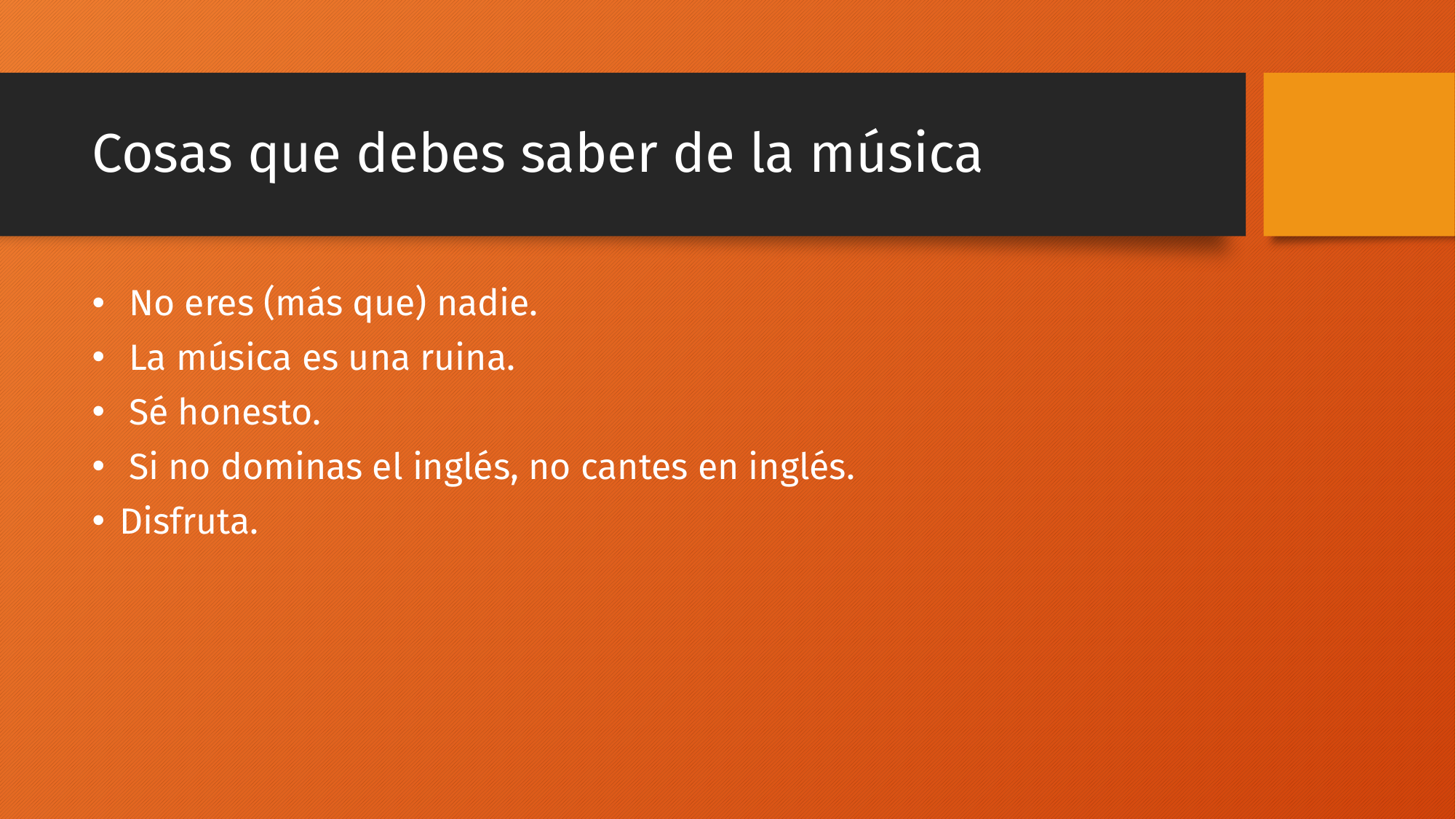

# Cosas que debes saber de la música
 No eres (más que) nadie.
 La música es una ruina.
 Sé honesto.
 Si no dominas el inglés, no cantes en inglés.
Disfruta.